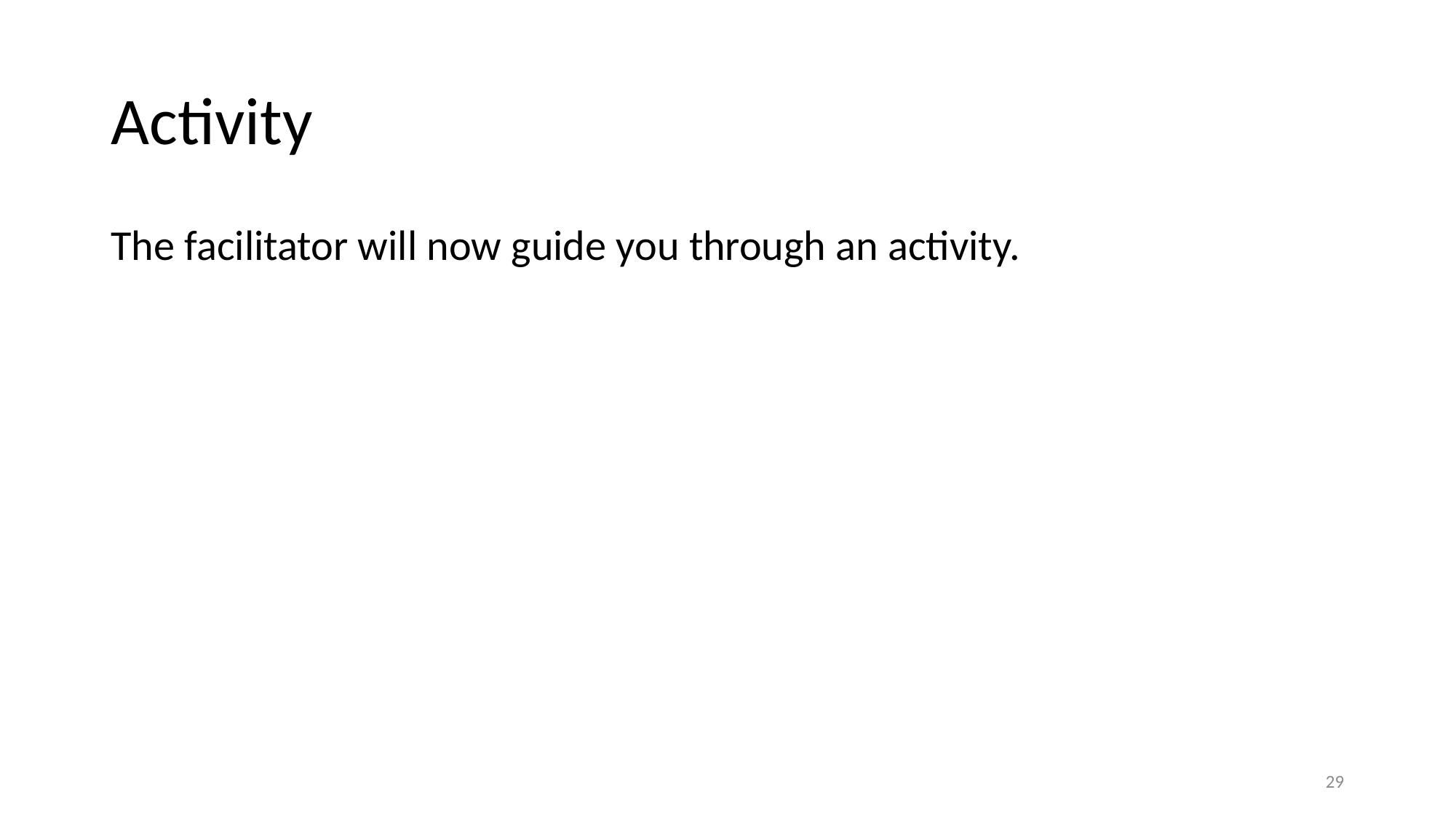

# Activity
The facilitator will now guide you through an activity.
29